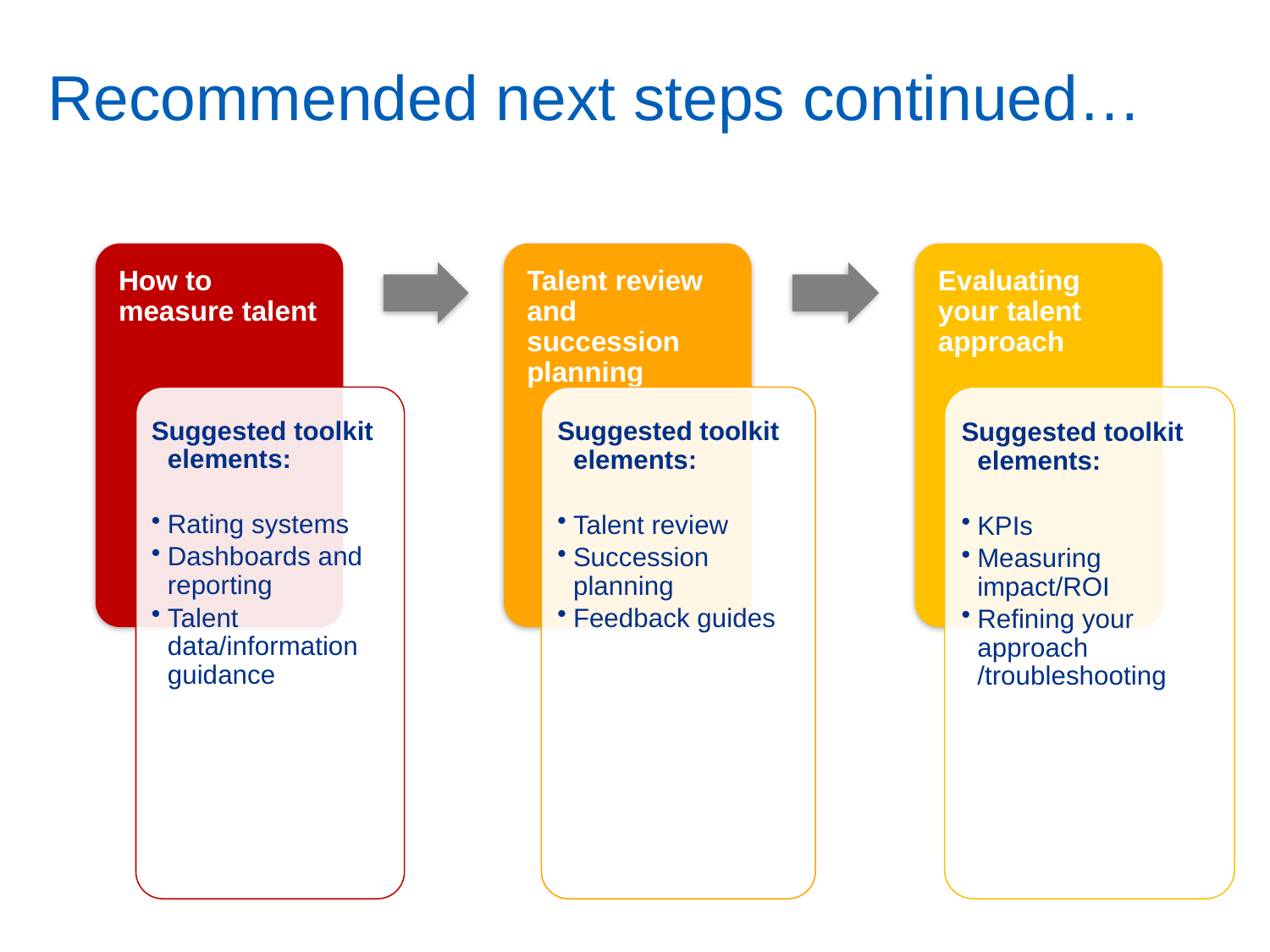

Recommended next steps continued…
How to measure talent
Suggested toolkit  elements:

Rating systems
Dashboards and reporting
Talent data/information guidance

Talent review and succession planning
Suggested toolkit  elements:

Talent review
Succession planning
Feedback guides

Evaluating your talent approach

Suggested toolkit  elements:

KPIs
Measuring impact/ROI
Refining your approach /troubleshooting